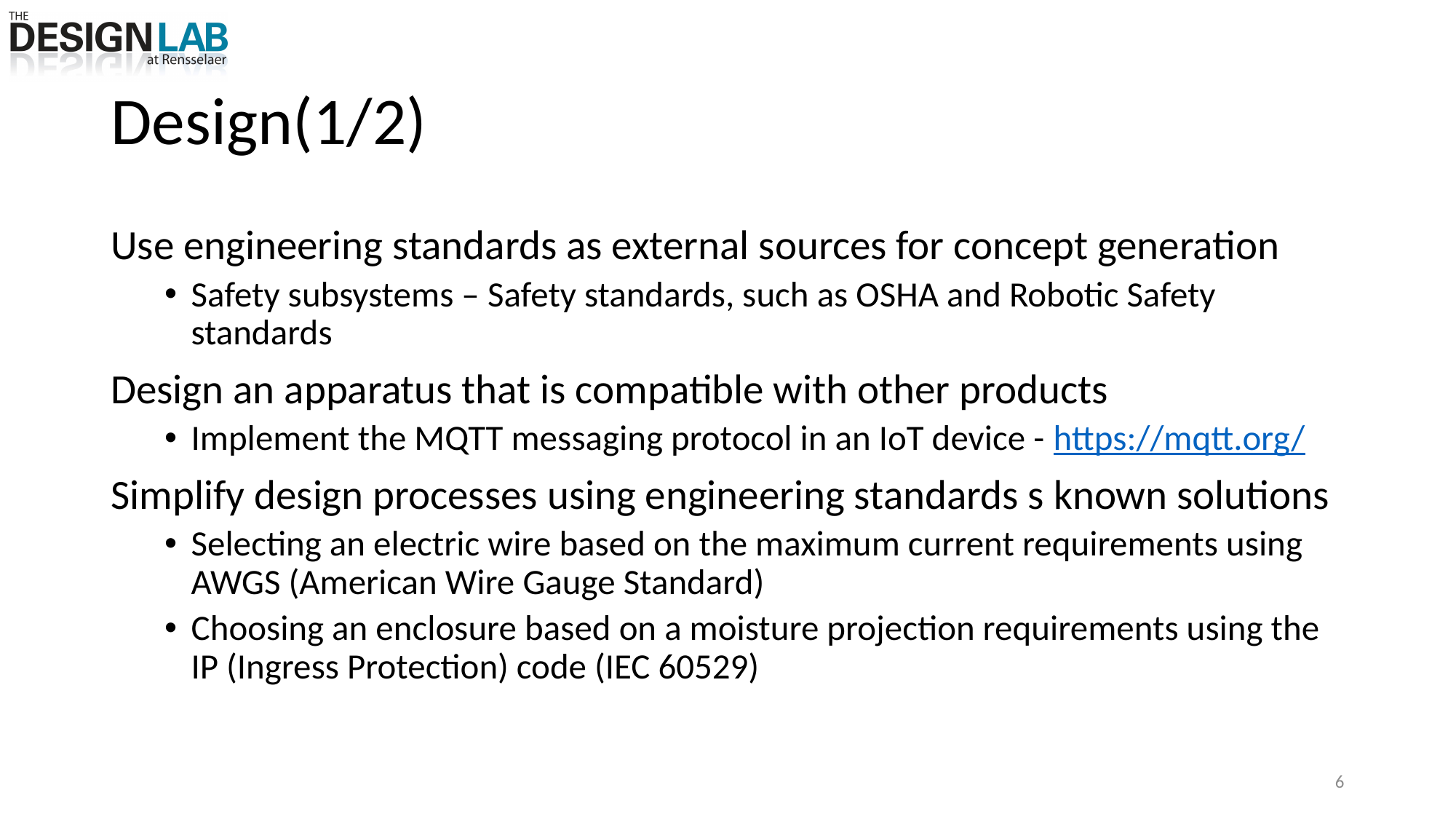

# Design(1/2)
Use engineering standards as external sources for concept generation
Safety subsystems – Safety standards, such as OSHA and Robotic Safety standards
Design an apparatus that is compatible with other products
Implement the MQTT messaging protocol in an IoT device - https://mqtt.org/
Simplify design processes using engineering standards s known solutions
Selecting an electric wire based on the maximum current requirements using AWGS (American Wire Gauge Standard)
Choosing an enclosure based on a moisture projection requirements using the IP (Ingress Protection) code (IEC 60529)

6